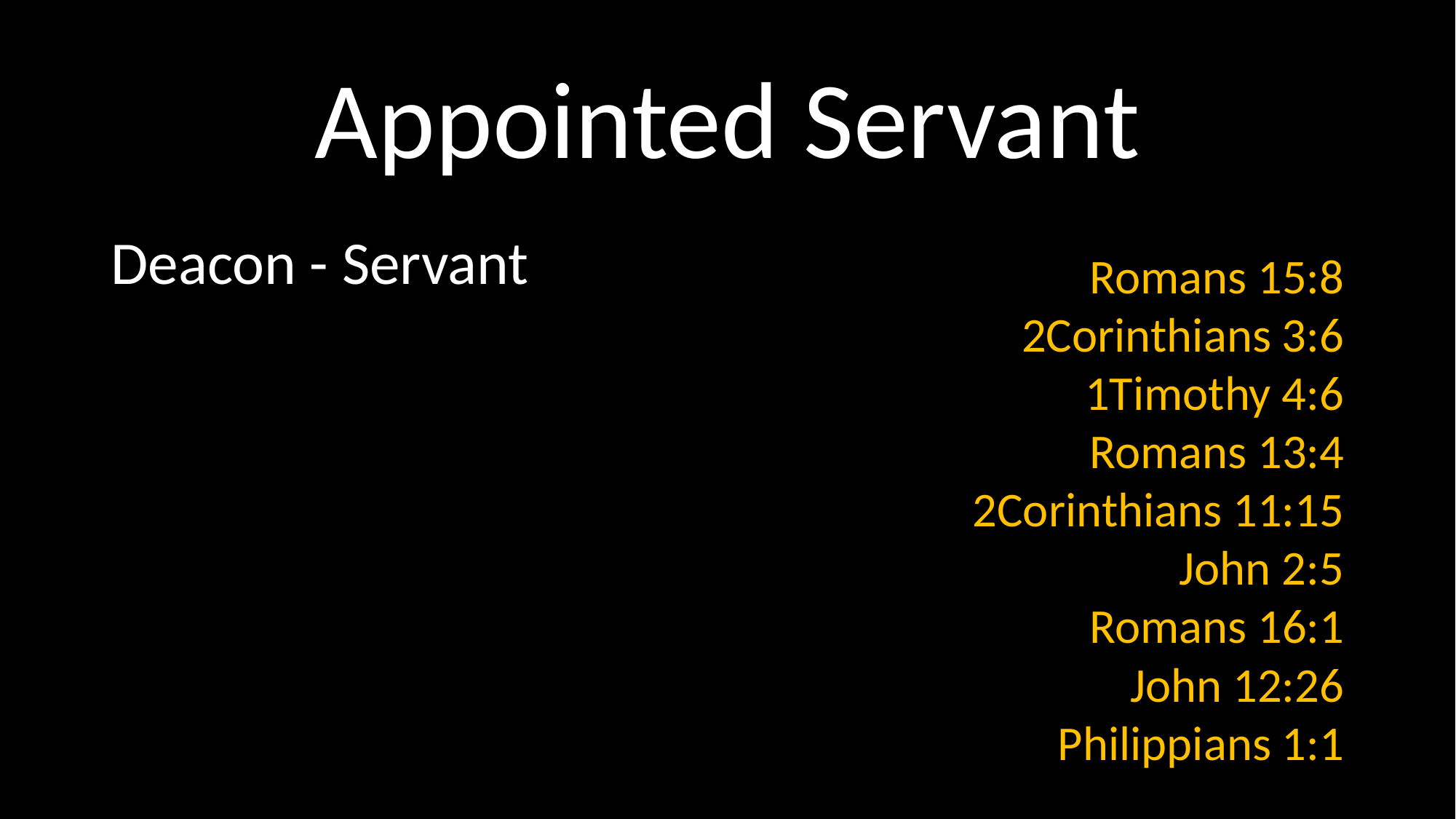

# Appointed Servant
Deacon - Servant
Romans 15:8
2Corinthians 3:6
1Timothy 4:6
Romans 13:4
2Corinthians 11:15
John 2:5
Romans 16:1
John 12:26
Philippians 1:1